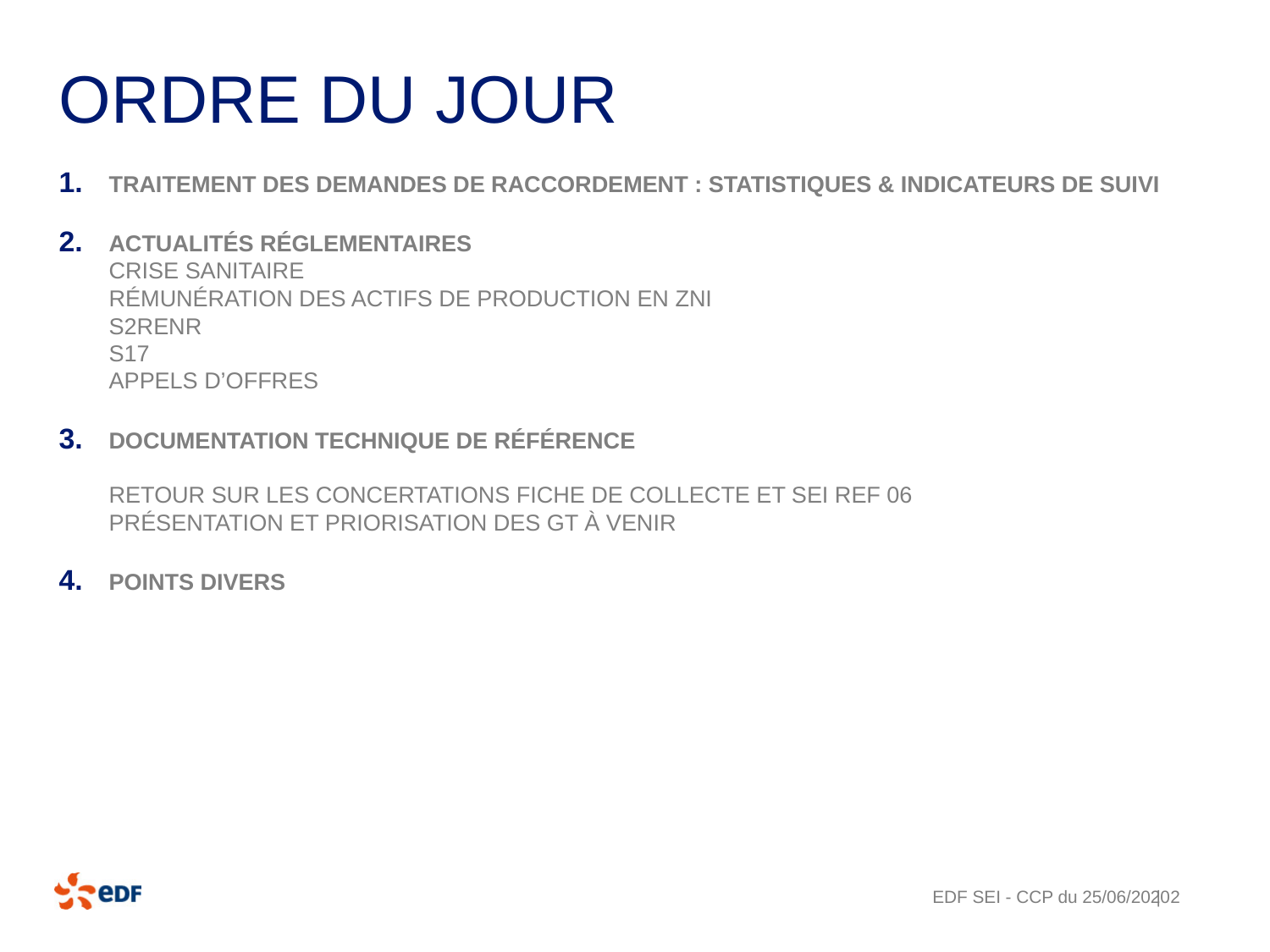

# Ordre du jour
traitement des demandes de raccordement : statistiques & indicateurs de suivi
Actualités réglementaires
crise sanitaire
Rémunération des actifs de production en ZNI
S2RENR
S17
Appels d’offres
Documentation technique de référence

Retour sur les concertations fiche de collecte et SEI REF 06
Présentation et priorisation des gt à venir
Points divers

EDF SEI - CCP du 25/06/2020